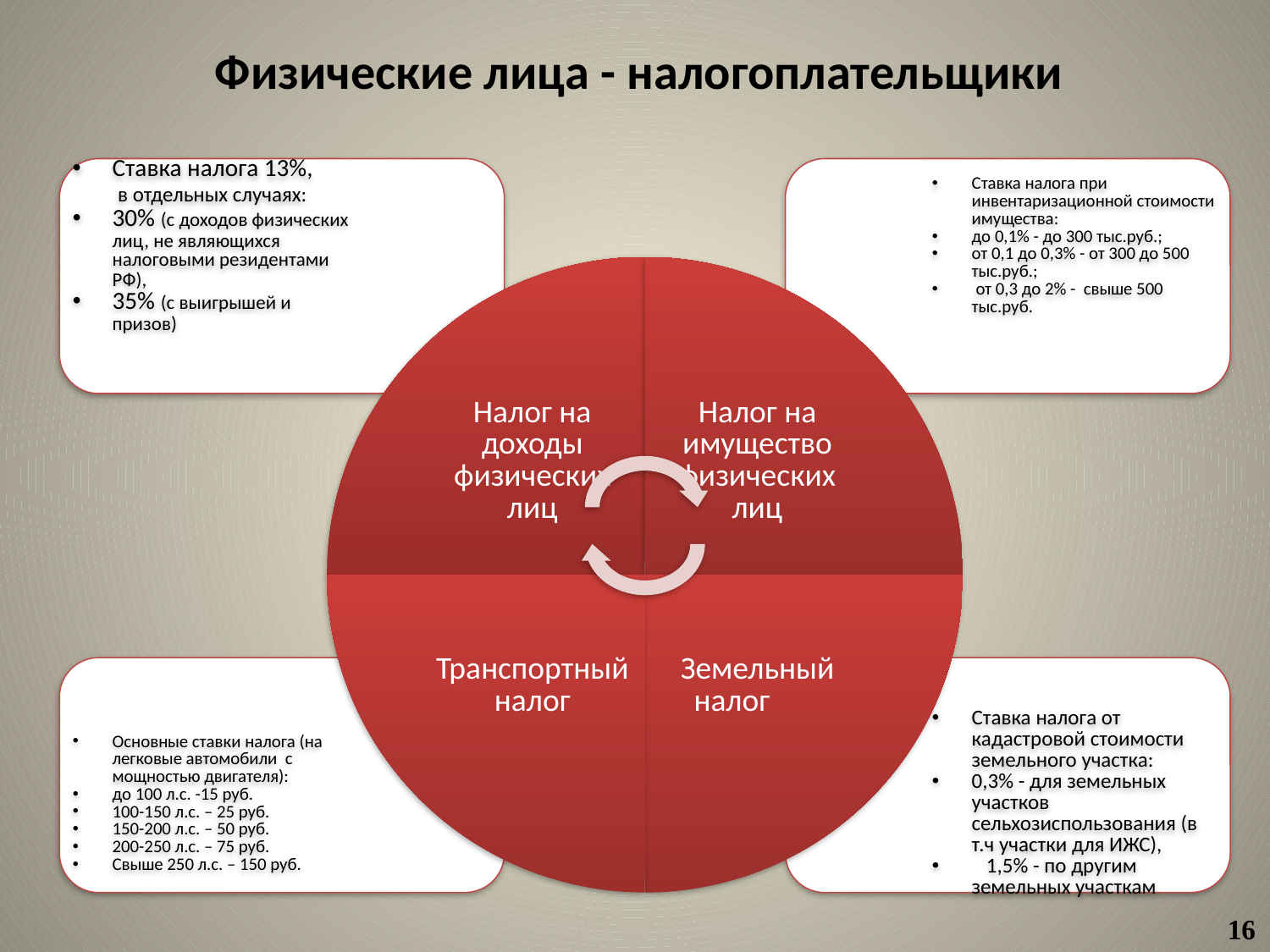

# Физические лица - налогоплательщики
Налог на доходы физических лиц
Налог на имущество физических лиц
Ставка налога при инвентаризационной стоимости имущества:
Земельный налог
Ставка налога от кадастровой стоимости земельного участка:
Транспортный налог
Основные ставки налога (на легковые автомобили  с мощностью двигателя):
до 100 л.с. -15 руб.
100-150 л.с. – 25 руб.
150-200 л.с. – 50 руб.
200-250 л.с. – 75 руб.
Свыше 250 л.с. – 150 руб.
0,3% - для земельных участков сельхозиспользования (в т.ч участки для ИЖС),
до 0,1% - до 300 тыс.руб.;
от 0,1 до 0,3% - от 300 до 500 тыс.руб.;
 от 0,3 до 2% -  свыше 500 тыс.руб.
35% (с выигрышей и призов)
   1,5% - по другим земельных участкам

16